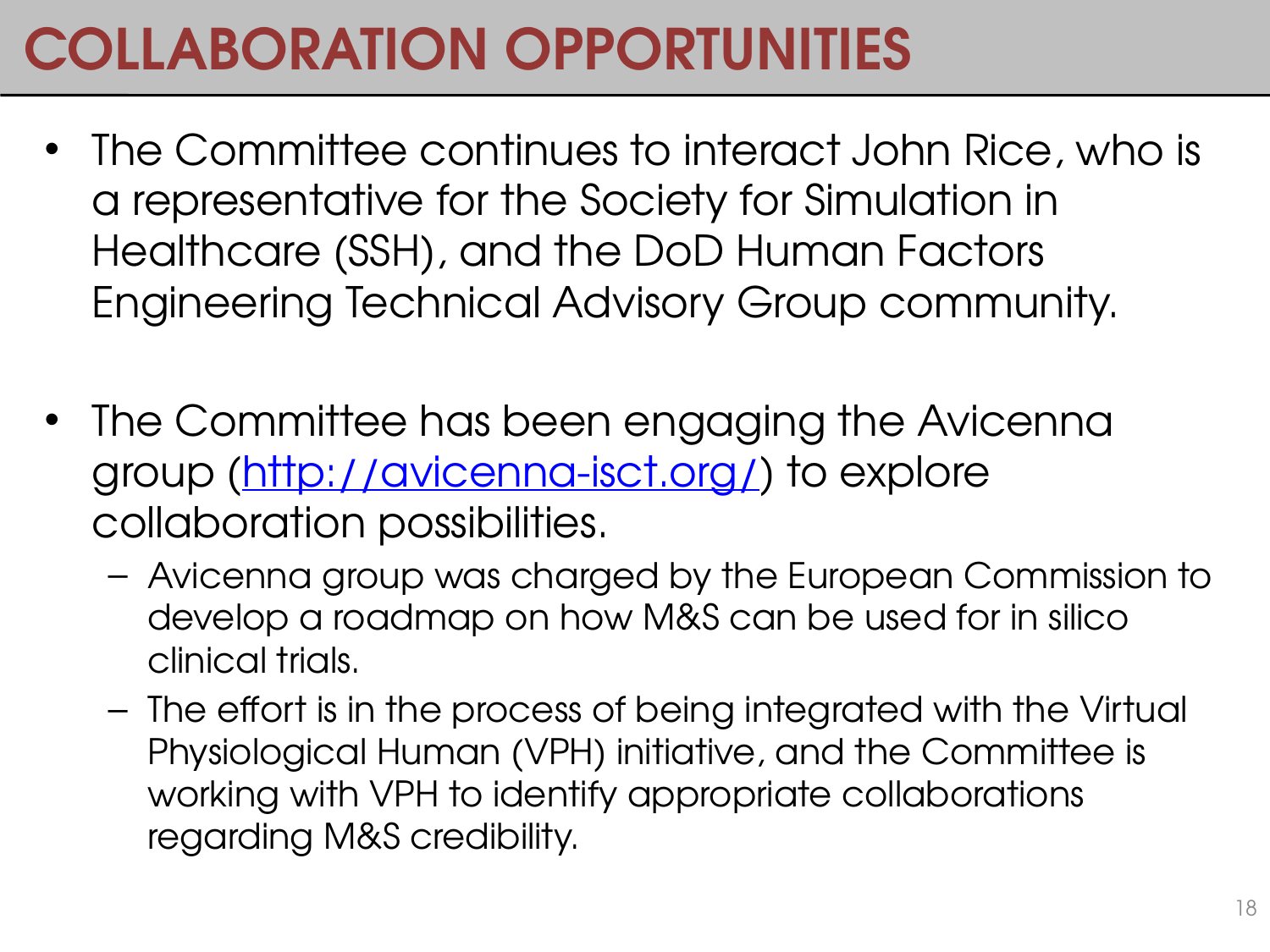

# Collaboration Opportunities
The Committee continues to interact John Rice, who is a representative for the Society for Simulation in Healthcare (SSH), and the DoD Human Factors Engineering Technical Advisory Group community.

The Committee has been engaging the Avicenna group (http://avicenna-isct.org/) to explore collaboration possibilities.
Avicenna group was charged by the European Commission to develop a roadmap on how M&S can be used for in silico clinical trials.
The effort is in the process of being integrated with the Virtual Physiological Human (VPH) initiative, and the Committee is working with VPH to identify appropriate collaborations regarding M&S credibility.
18